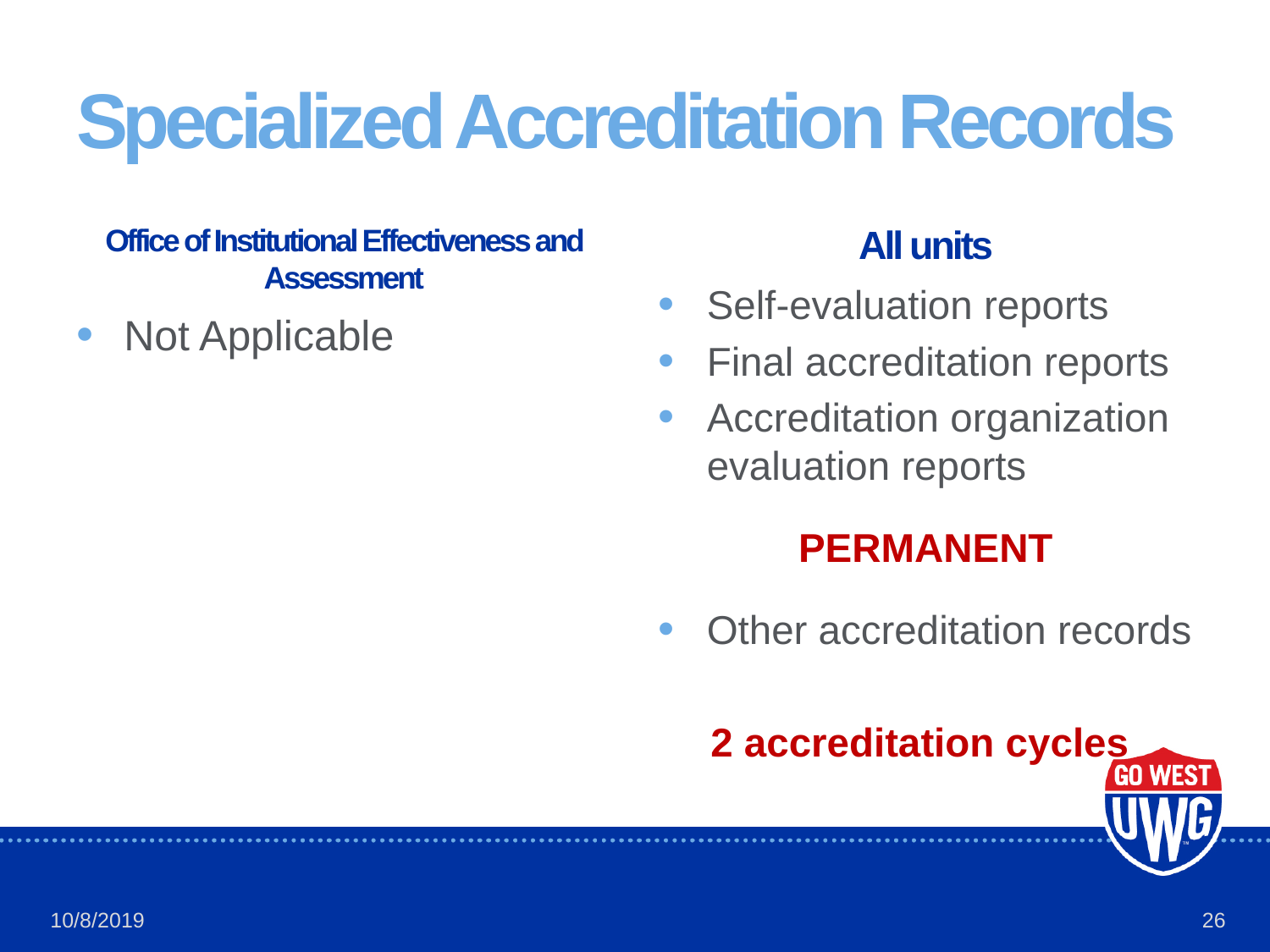

# Specialized Accreditation Records
Office of Institutional Effectiveness and Assessment
All units
Self-evaluation reports
Final accreditation reports
Accreditation organization evaluation reports

PERMANENT

Other accreditation records

2 accreditation cycles

Not Applicable